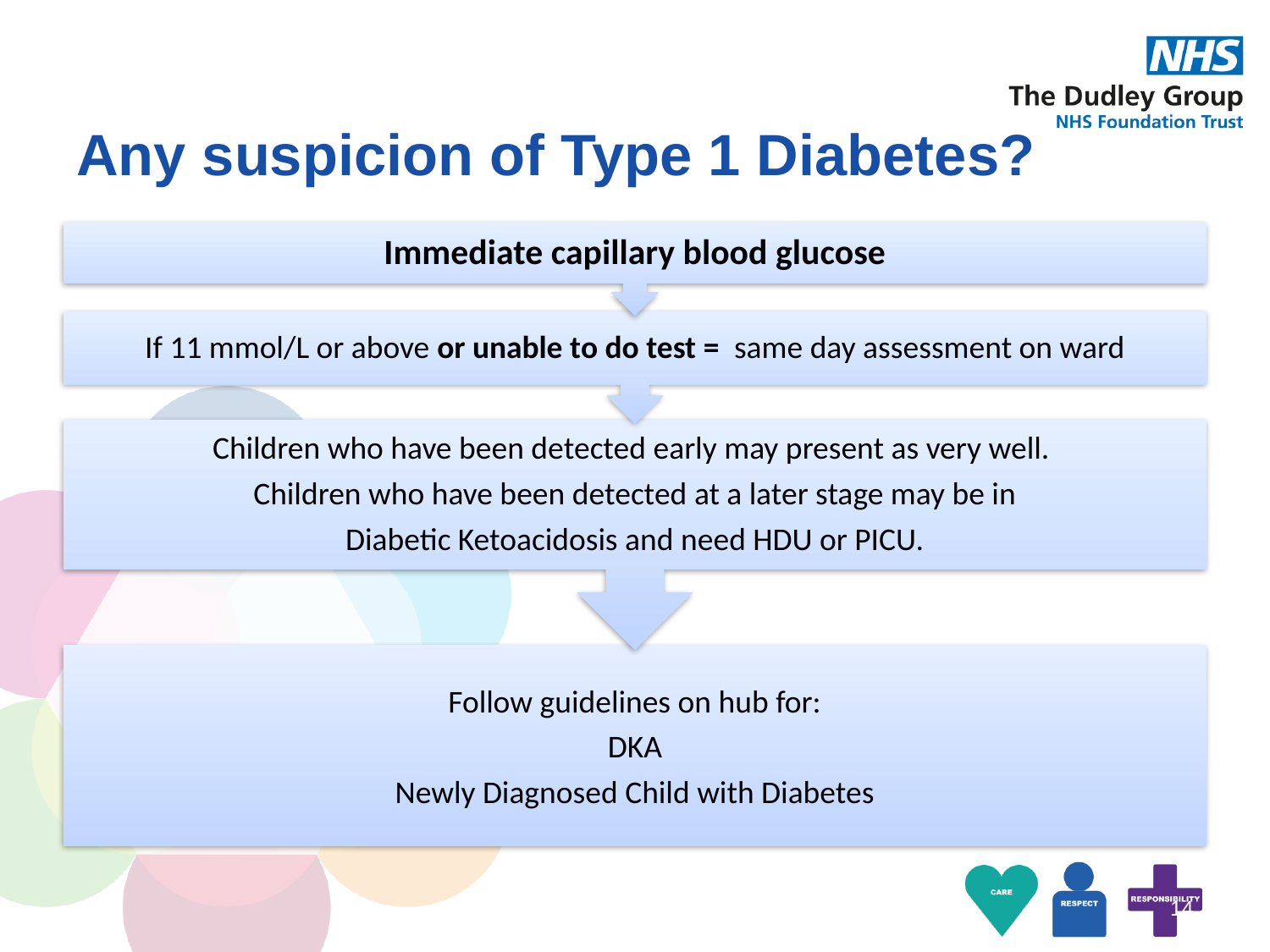

# Any suspicion of Type 1 Diabetes?

Follow guidelines on hub for:
DKA
Newly Diagnosed Child with Diabetes

Children who have been detected early may present as very well.
 Children who have been detected at a later stage may be in
Diabetic Ketoacidosis and need HDU or PICU.
If 11 mmol/L or above or unable to do test =  same day assessment on ward
Immediate capillary blood glucose
14